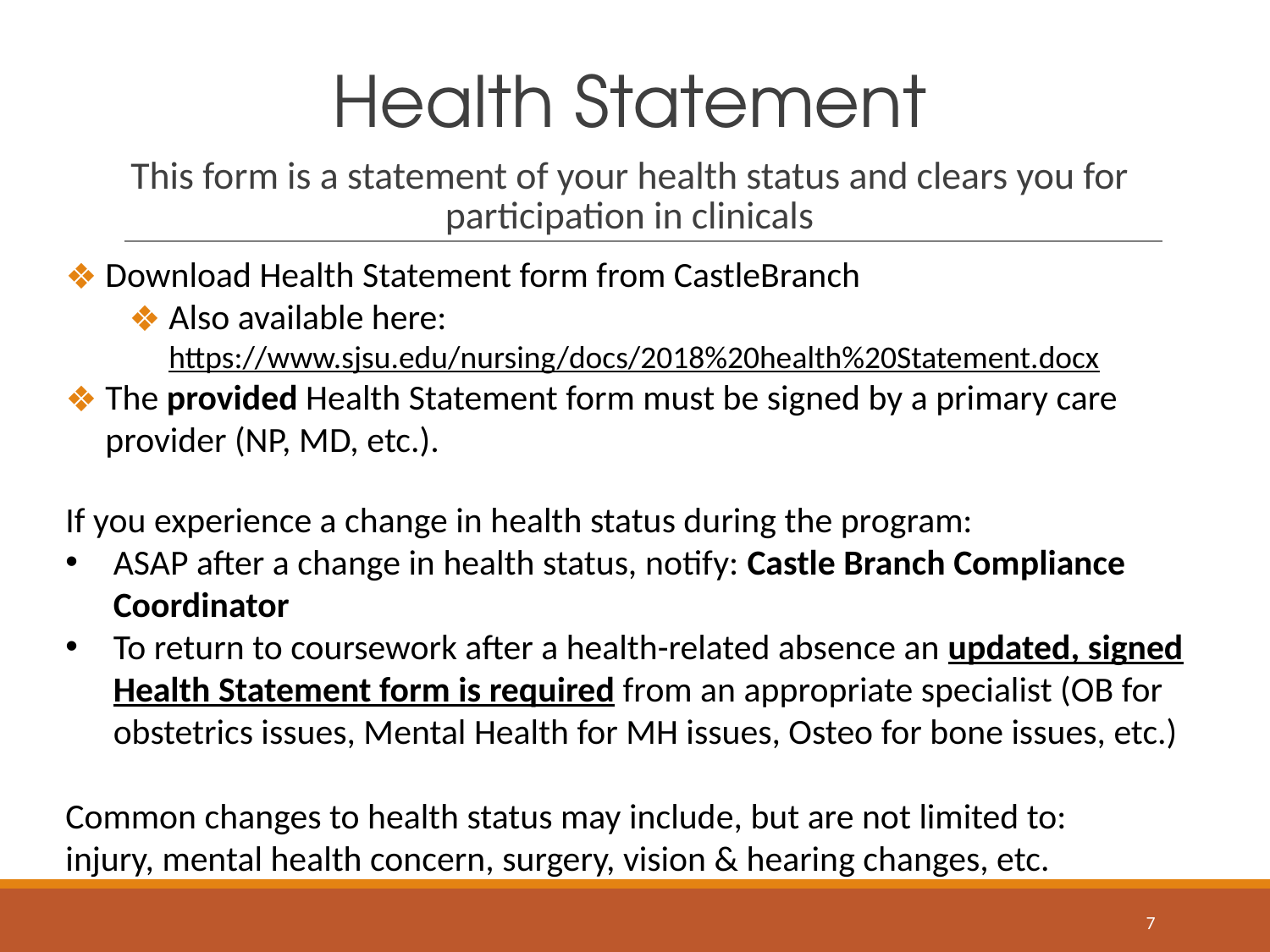

# Health Statement
This form is a statement of your health status and clears you for participation in clinicals
Download Health Statement form from CastleBranch
Also available here:  https://www.sjsu.edu/nursing/docs/2018%20health%20Statement.docx
The provided Health Statement form must be signed by a primary care provider (NP, MD, etc.).

If you experience a change in health status during the program:
ASAP after a change in health status, notify: Castle Branch Compliance Coordinator
To return to coursework after a health-related absence an updated, signed Health Statement form is required from an appropriate specialist (OB for obstetrics issues, Mental Health for MH issues, Osteo for bone issues, etc.)

Common changes to health status may include, but are not limited to:
injury, mental health concern, surgery, vision & hearing changes, etc.
7